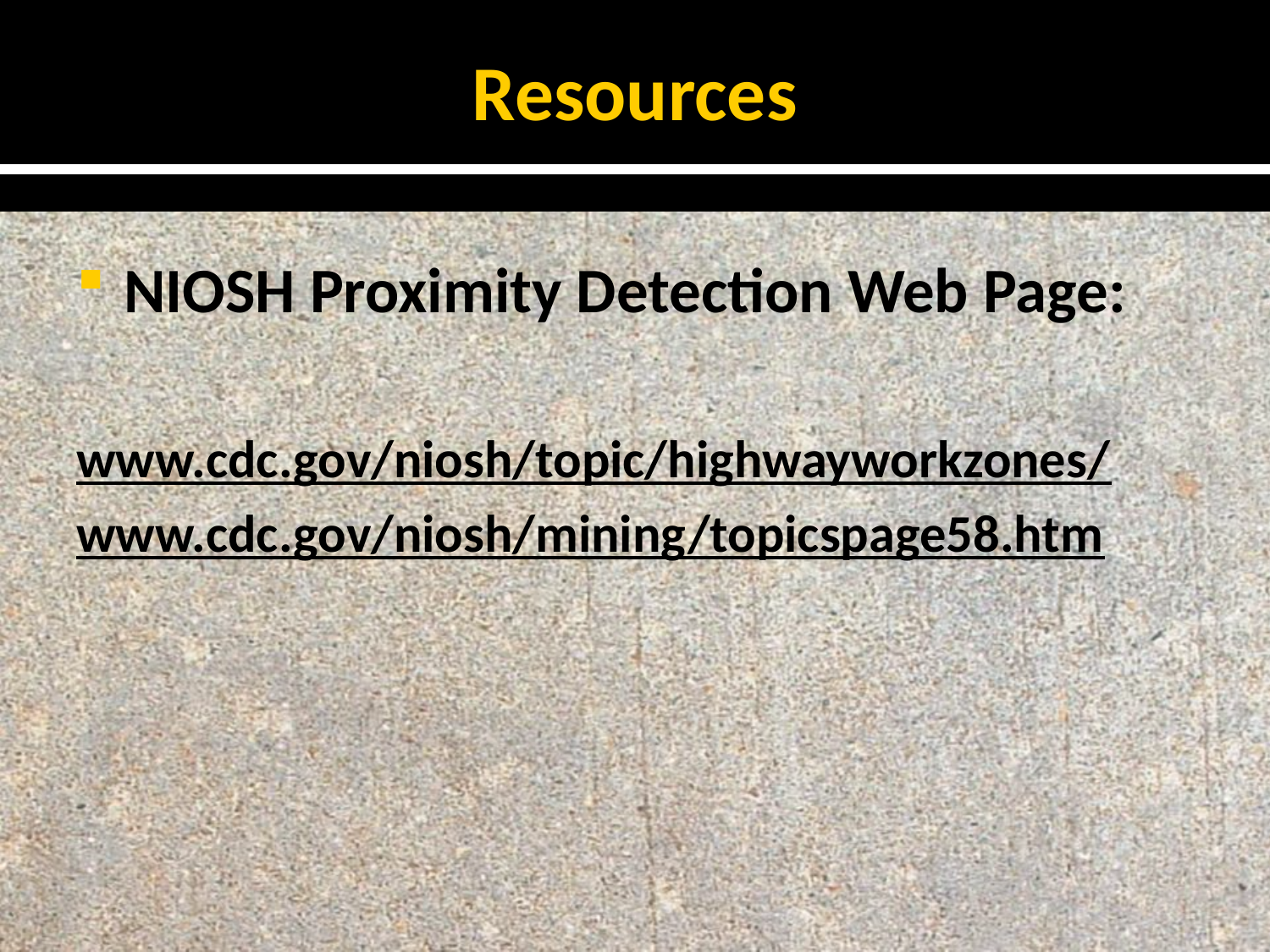

# Resources
NIOSH Proximity Detection Web Page:

www.cdc.gov/niosh/topic/highwayworkzones/
www.cdc.gov/niosh/mining/topicspage58.htm